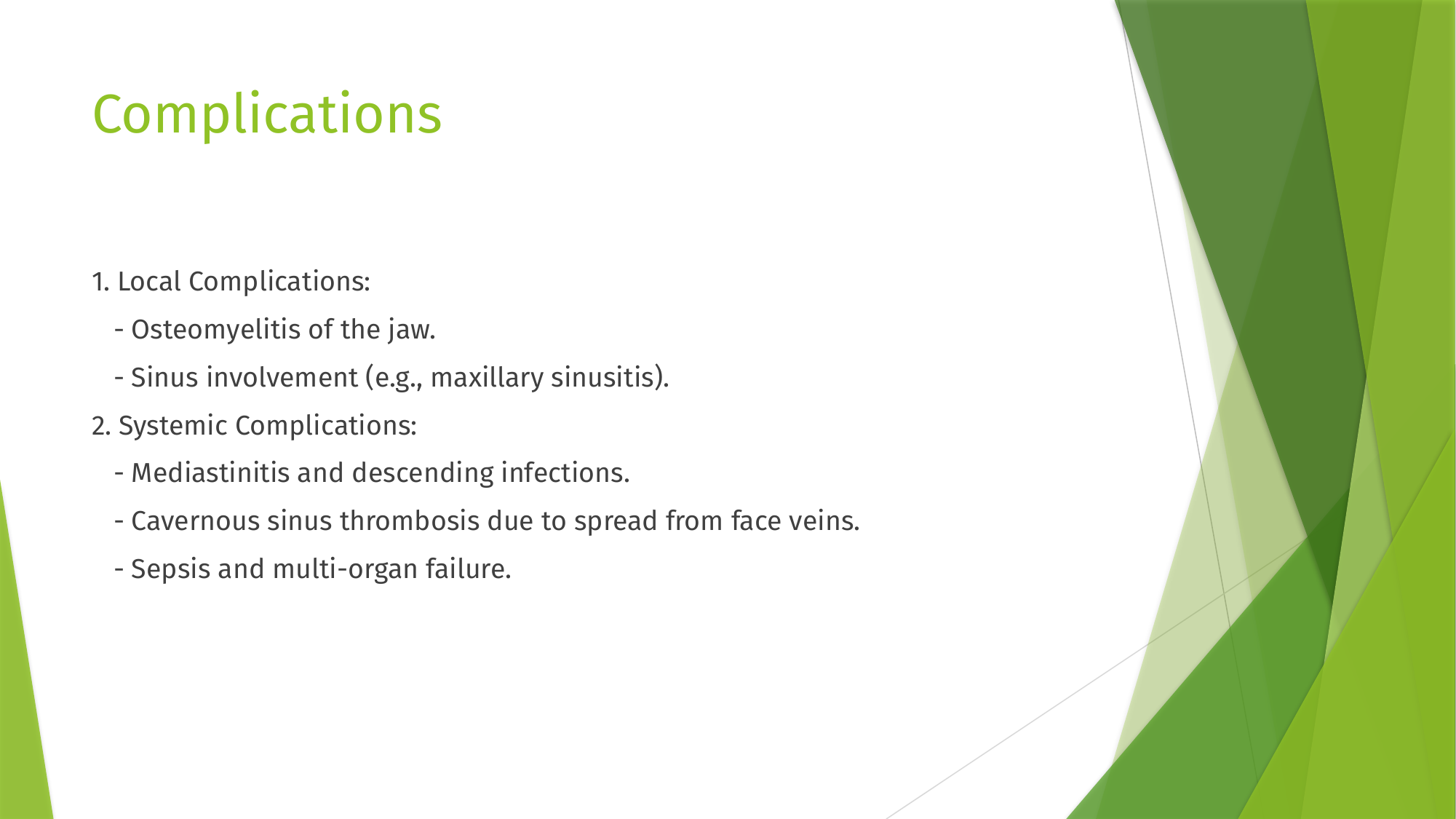

# Complications
1. Local Complications:
   - Osteomyelitis of the jaw.
   - Sinus involvement (e.g., maxillary sinusitis).
2. Systemic Complications:
   - Mediastinitis and descending infections.
   - Cavernous sinus thrombosis due to spread from face veins.
   - Sepsis and multi-organ failure.